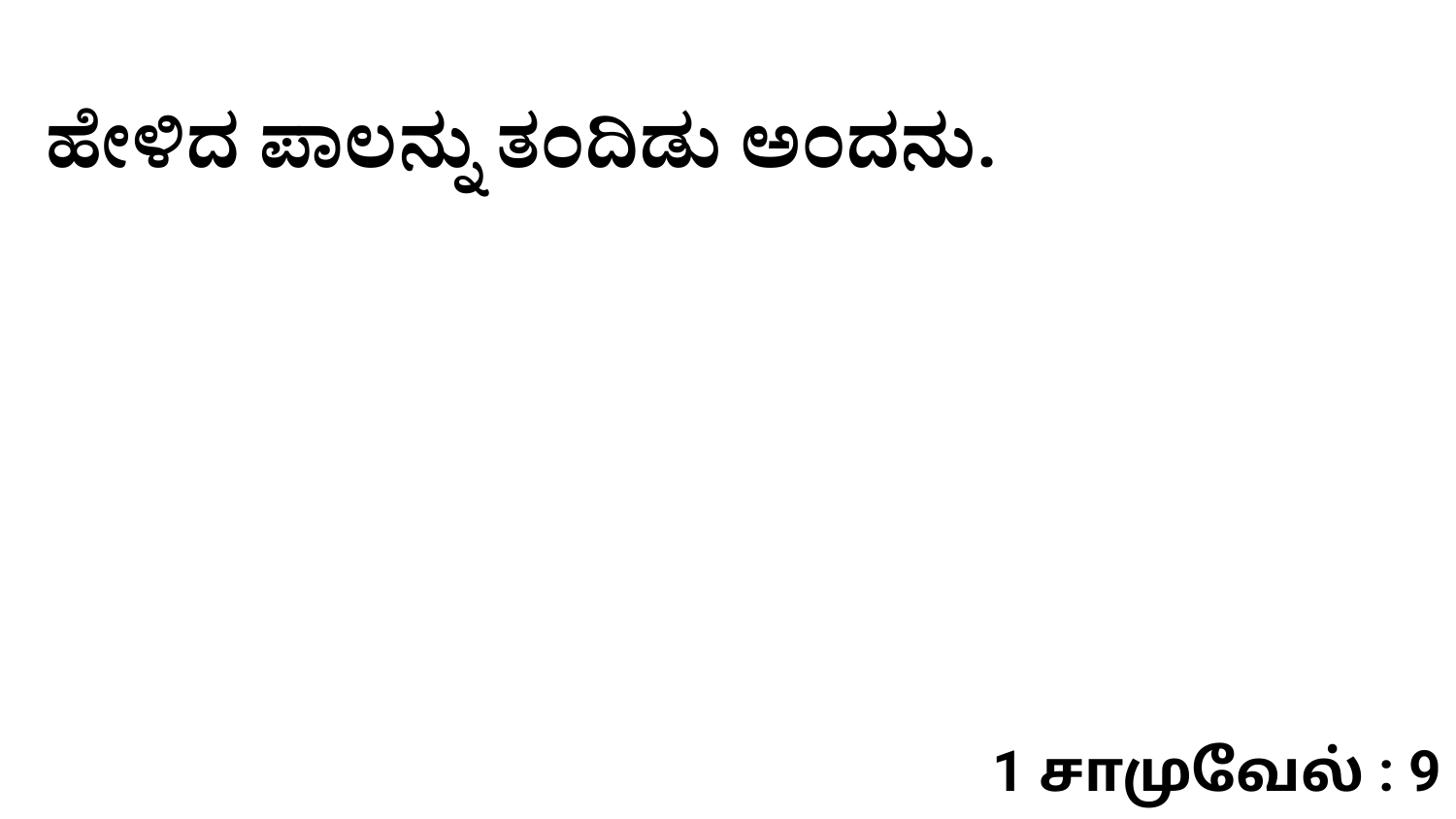

ಹೇಳಿದ ಪಾಲನ್ನು ತಂದಿಡು ಅಂದನು.
1 சாமுவேல் : 9